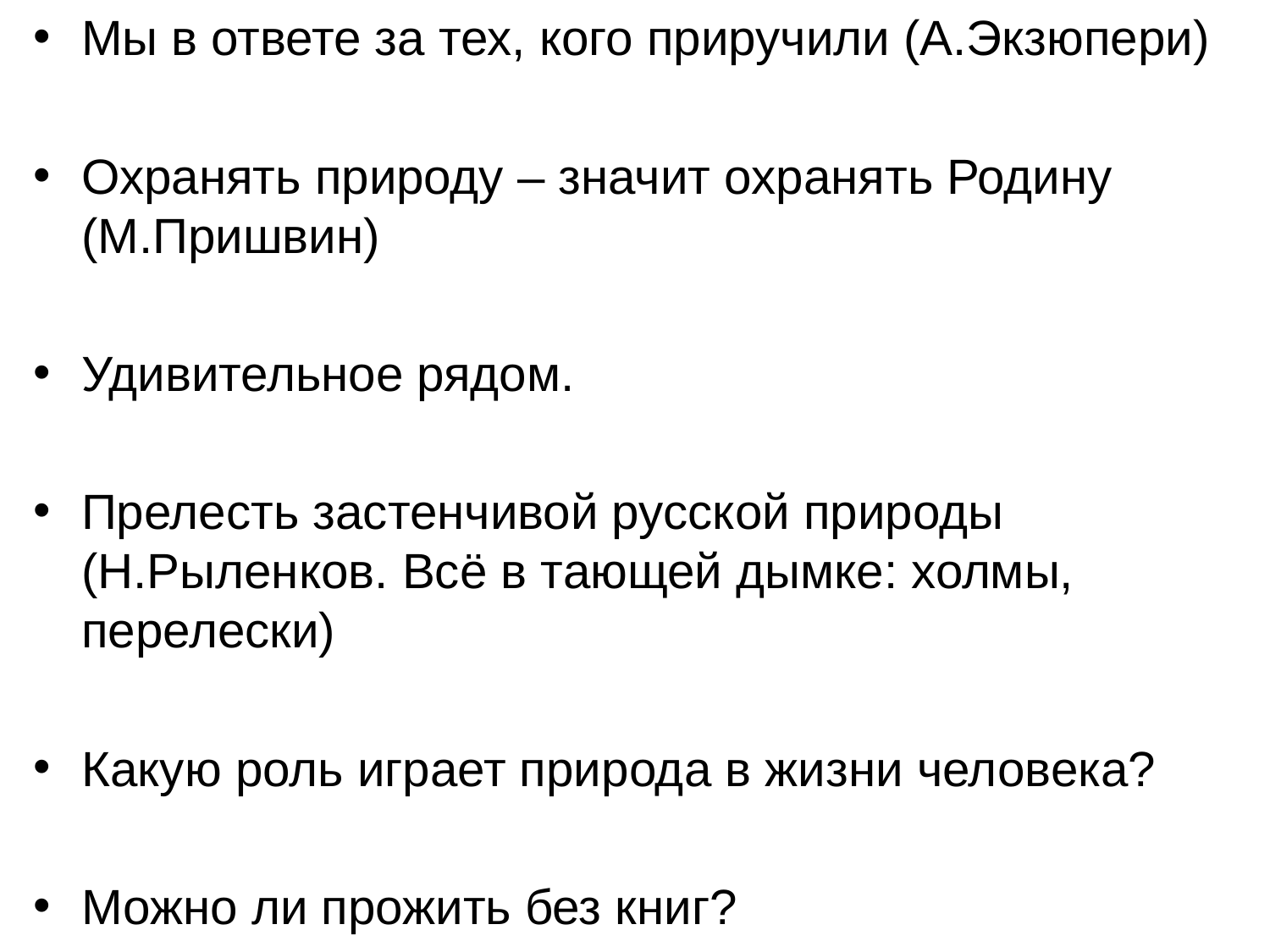

Мы в ответе за тех, кого приручили (А.Экзюпери)

Охранять природу – значит охранять Родину (М.Пришвин)

Удивительное рядом.

Прелесть застенчивой русской природы (Н.Рыленков. Всё в тающей дымке: холмы, перелески)

Какую роль играет природа в жизни человека?

Можно ли прожить без книг?